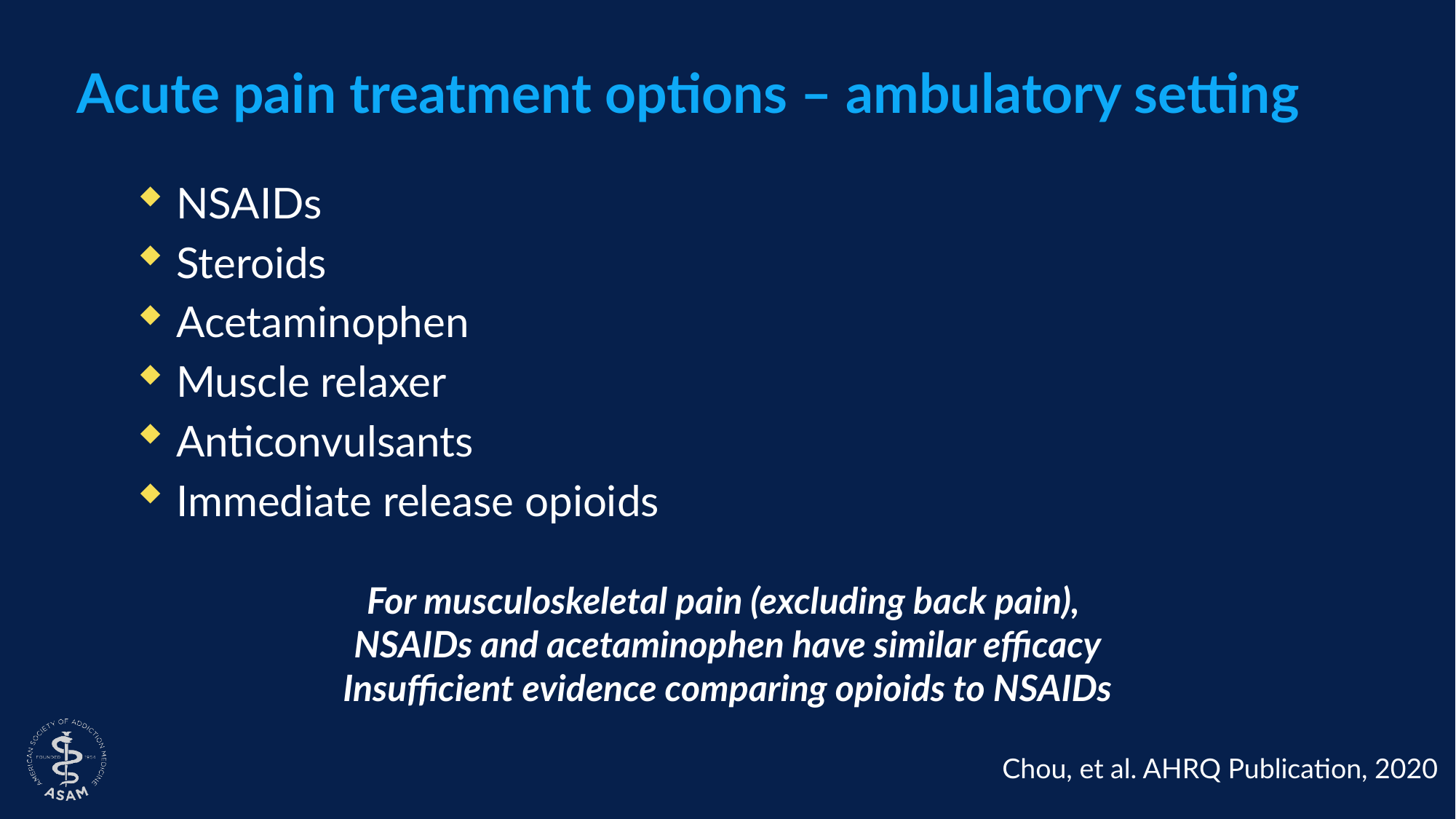

# Acute pain treatment options – ambulatory setting
NSAIDs
Steroids
Acetaminophen
Muscle relaxer
Anticonvulsants
Immediate release opioids
For musculoskeletal pain (excluding back pain),
NSAIDs and acetaminophen have similar efficacy
Insufficient evidence comparing opioids to NSAIDs
Chou, et al. AHRQ Publication, 2020